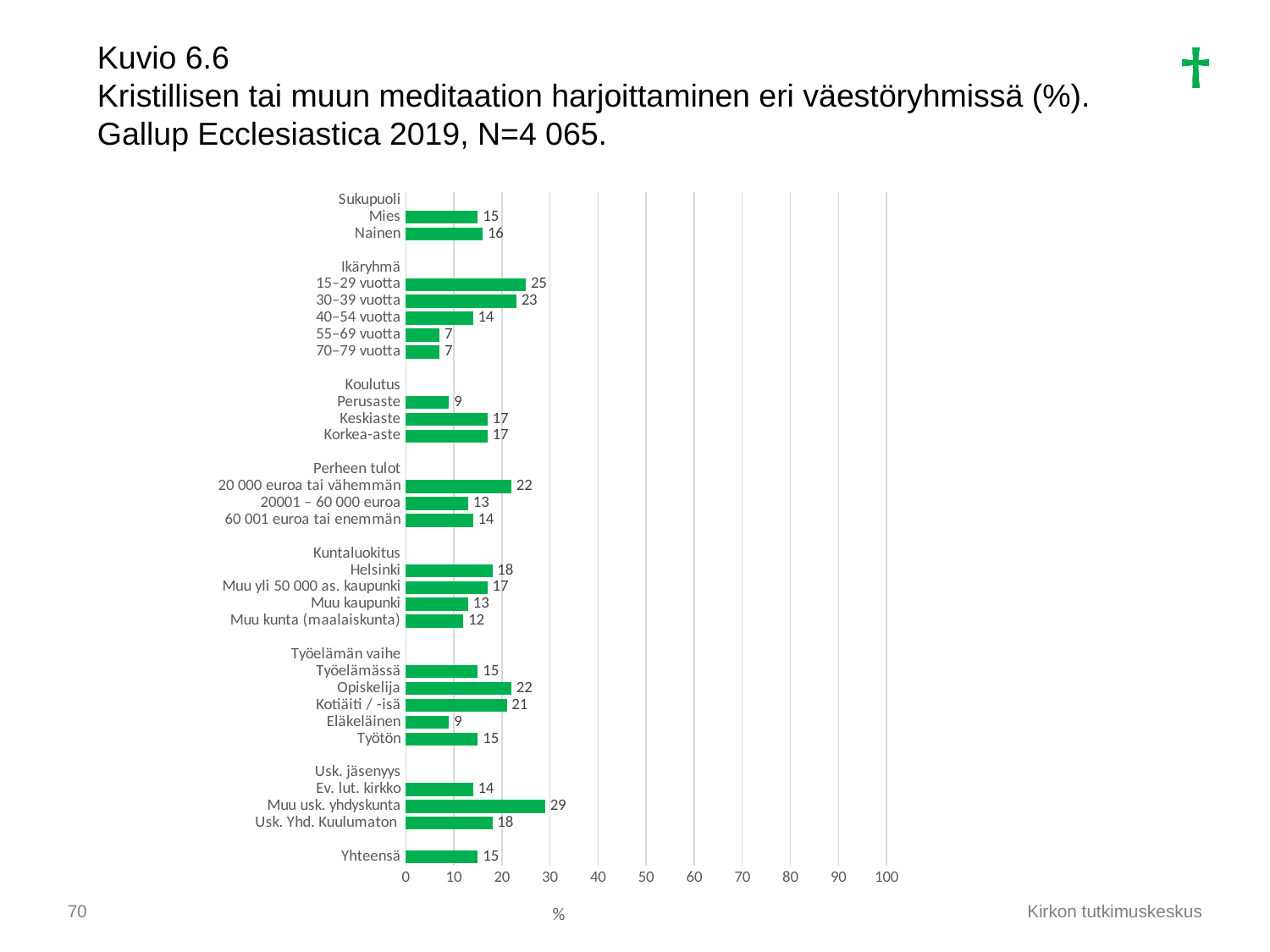

Kuvio 6.6
Kristillisen tai muun meditaation harjoittaminen eri väestöryhmissä (%). Gallup Ecclesiastica 2019, N=4 065.

### Chart

| Category |  |
|---|---|
| Yhteensä | 15.0 |
|  | None |
| Usk. Yhd. Kuulumaton  | 18.0 |
| Muu usk. yhdyskunta | 29.0 |
| Ev. lut. kirkko | 14.0 |
| Usk. jäsenyys | None |
|  | None |
| Työtön | 15.0 |
| Eläkeläinen | 9.0 |
| Kotiäiti / -isä | 21.0 |
| Opiskelija | 22.0 |
| Työelämässä | 15.0 |
| Työelämän vaihe | None |
|  | None |
| Muu kunta (maalaiskunta) | 12.0 |
| Muu kaupunki | 13.0 |
| Muu yli 50 000 as. kaupunki | 17.0 |
| Helsinki | 18.0 |
| Kuntaluokitus | None |
|  | None |
| 60 001 euroa tai enemmän | 14.0 |
| 20001 – 60 000 euroa | 13.0 |
| 20 000 euroa tai vähemmän | 22.0 |
| Perheen tulot | None |
|  | None |
| Korkea-aste | 17.0 |
| Keskiaste | 17.0 |
| Perusaste | 9.0 |
| Koulutus | None |
|  | None |
| 70–79 vuotta | 7.0 |
| 55–69 vuotta | 7.0 |
| 40–54 vuotta | 14.0 |
| 30–39 vuotta | 23.0 |
| 15–29 vuotta | 25.0 |
| Ikäryhmä | None |
|  | None |
| Nainen | 16.0 |
| Mies | 15.0 |
| Sukupuoli | None |
70
Kirkon tutkimuskeskus